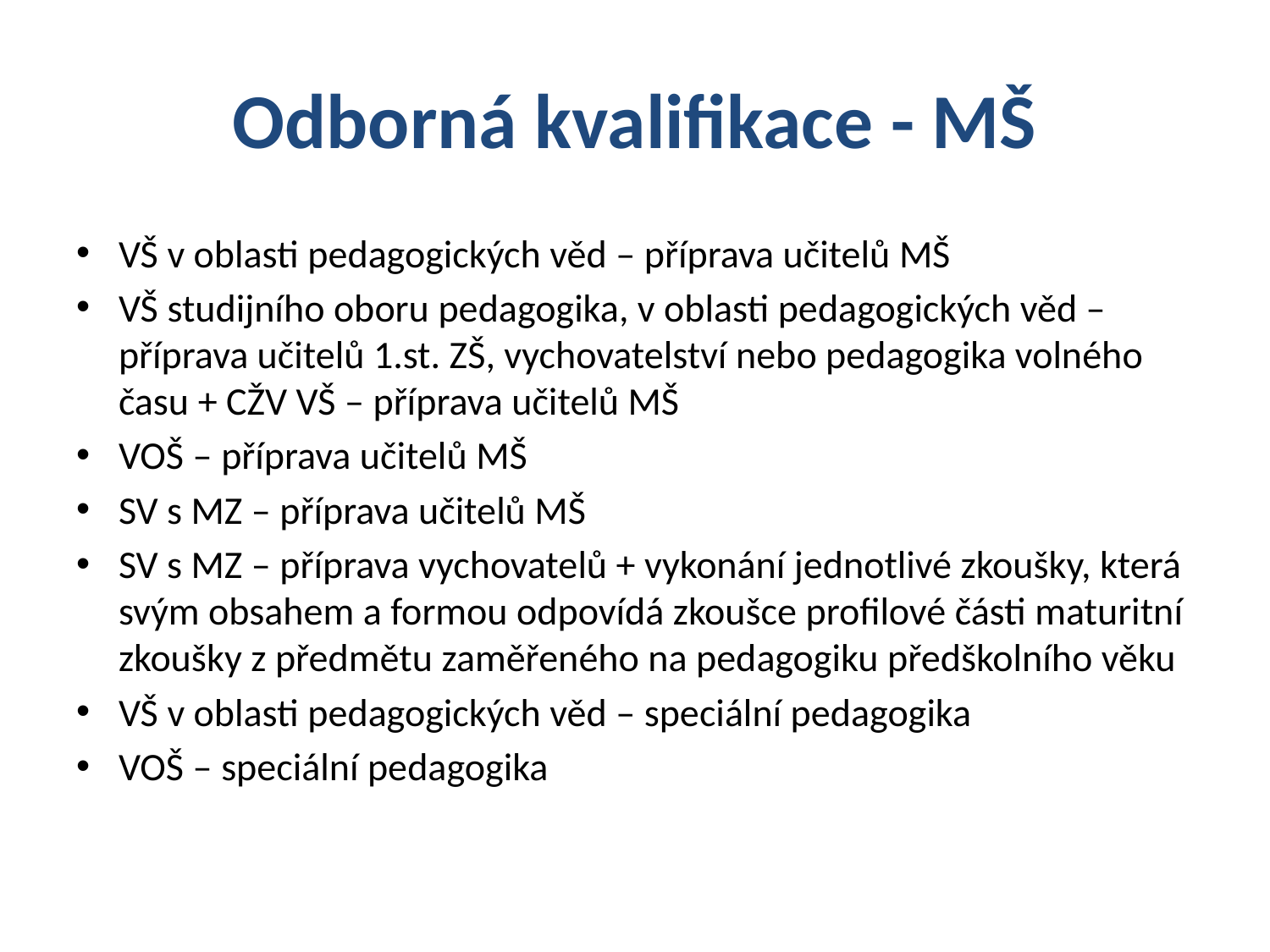

# Odborná kvalifikace - MŠ
VŠ v oblasti pedagogických věd – příprava učitelů MŠ
VŠ studijního oboru pedagogika, v oblasti pedagogických věd – příprava učitelů 1.st. ZŠ, vychovatelství nebo pedagogika volného času + CŽV VŠ – příprava učitelů MŠ
VOŠ – příprava učitelů MŠ
SV s MZ – příprava učitelů MŠ
SV s MZ – příprava vychovatelů + vykonání jednotlivé zkoušky, která svým obsahem a formou odpovídá zkoušce profilové části maturitní zkoušky z předmětu zaměřeného na pedagogiku předškolního věku
VŠ v oblasti pedagogických věd – speciální pedagogika
VOŠ – speciální pedagogika